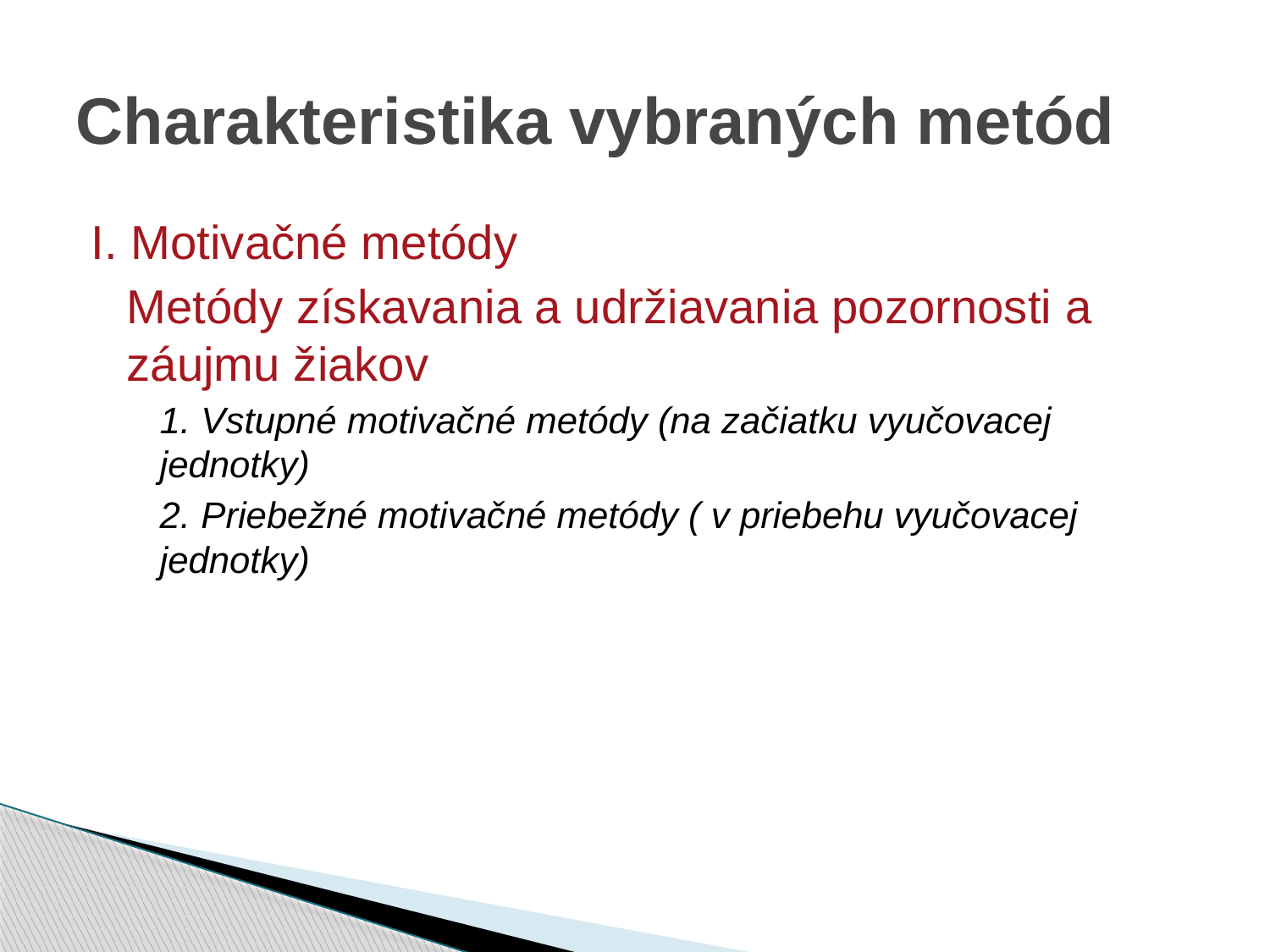

# Charakteristika vybraných metód
I. Motivačné metódy
	Metódy získavania a udržiavania pozornosti a záujmu žiakov
1. Vstupné motivačné metódy (na začiatku vyučovacej jednotky)
2. Priebežné motivačné metódy ( v priebehu vyučovacej jednotky)